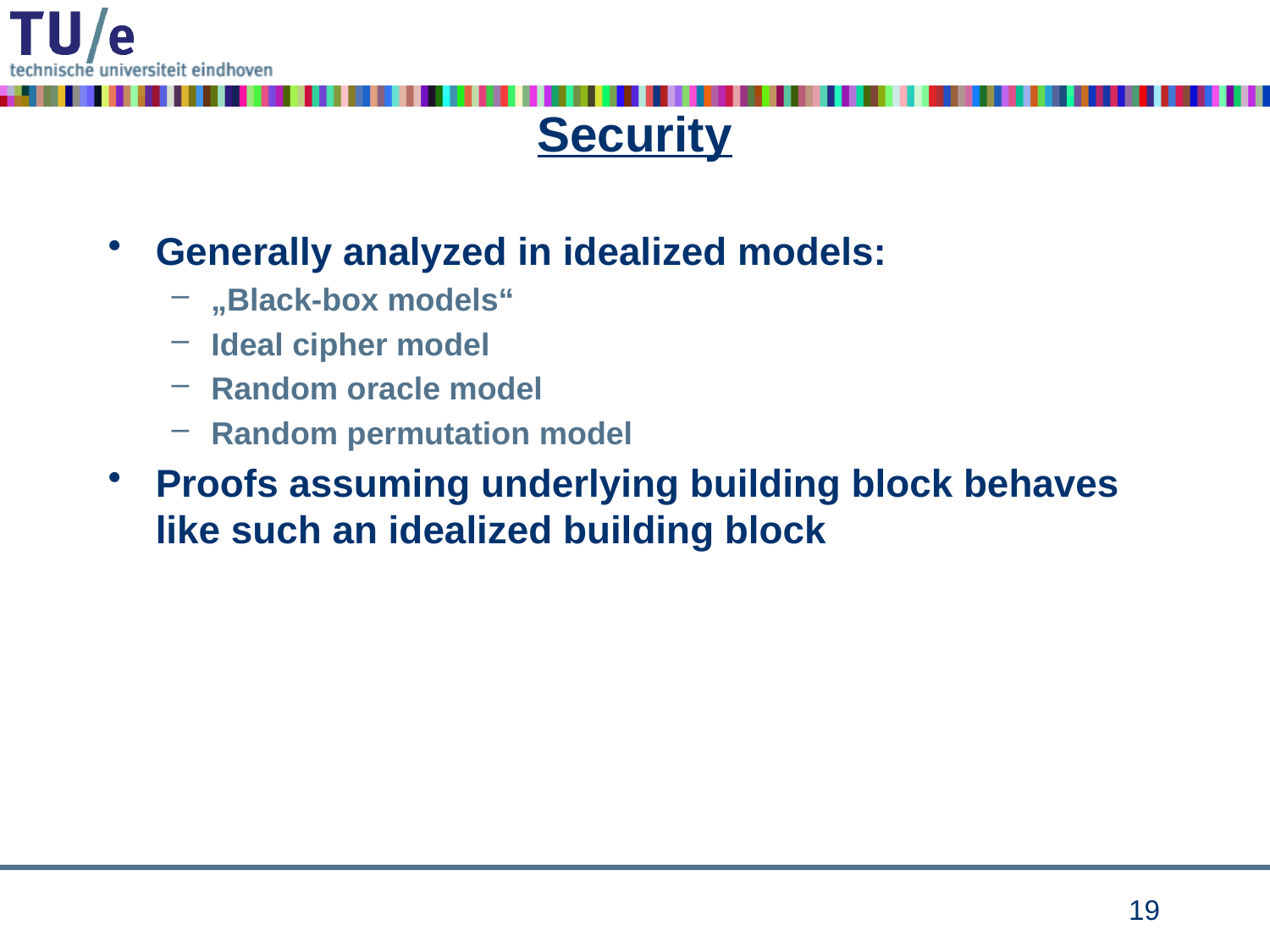

# Security
Generally analyzed in idealized models:
„Black-box models“
Ideal cipher model
Random oracle model
Random permutation model
Proofs assuming underlying building block behaves like such an idealized building block
19